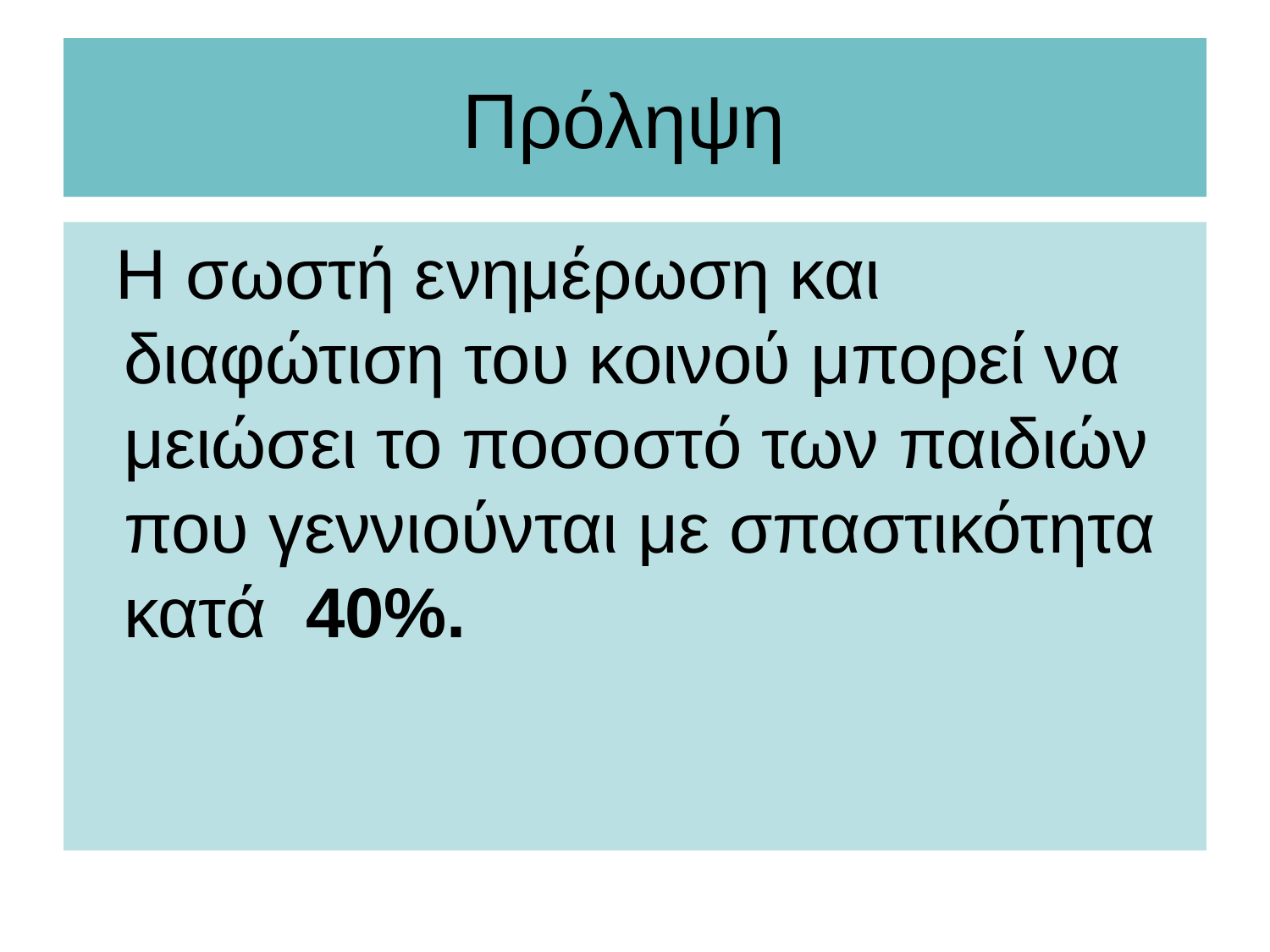

# Πρόληψη
  Η σωστή ενημέρωση και διαφώτιση του κοινού μπορεί να μειώσει το ποσοστό των παιδιών που γεννιούνται με σπαστικότητα κατά  40%.